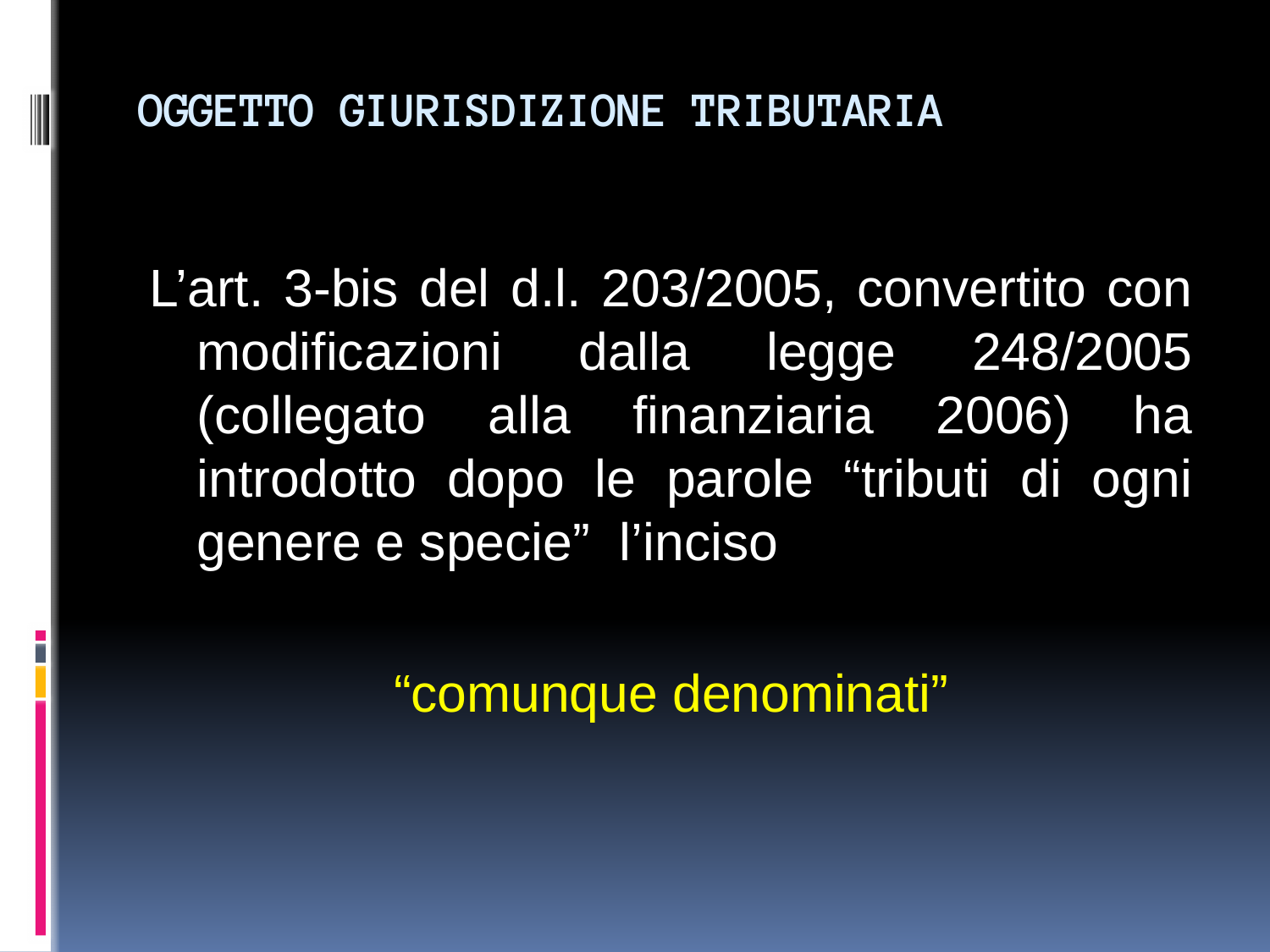

# OGGETTO GIURISDIZIONE TRIBUTARIA
L’art. 3-bis del d.l. 203/2005, convertito con modificazioni dalla legge 248/2005 (collegato alla finanziaria 2006) ha introdotto dopo le parole “tributi di ogni genere e specie”  l’inciso

“comunque denominati”